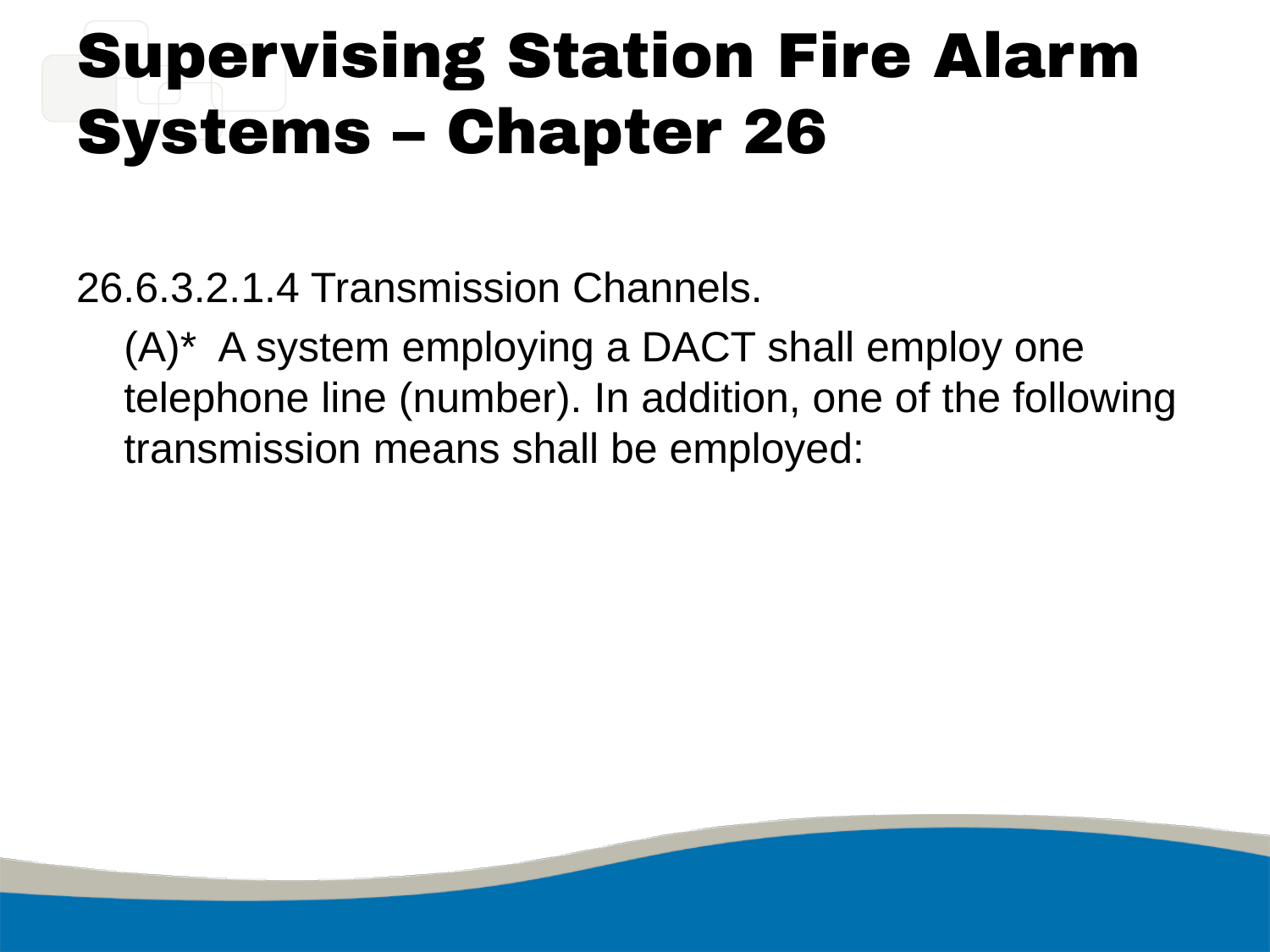

# Supervising Station Fire Alarm Systems – Chapter 26
26.6.3.2.1.4 Transmission Channels.
	(A)*  A system employing a DACT shall employ one telephone line (number). In addition, one of the following transmission means shall be employed: